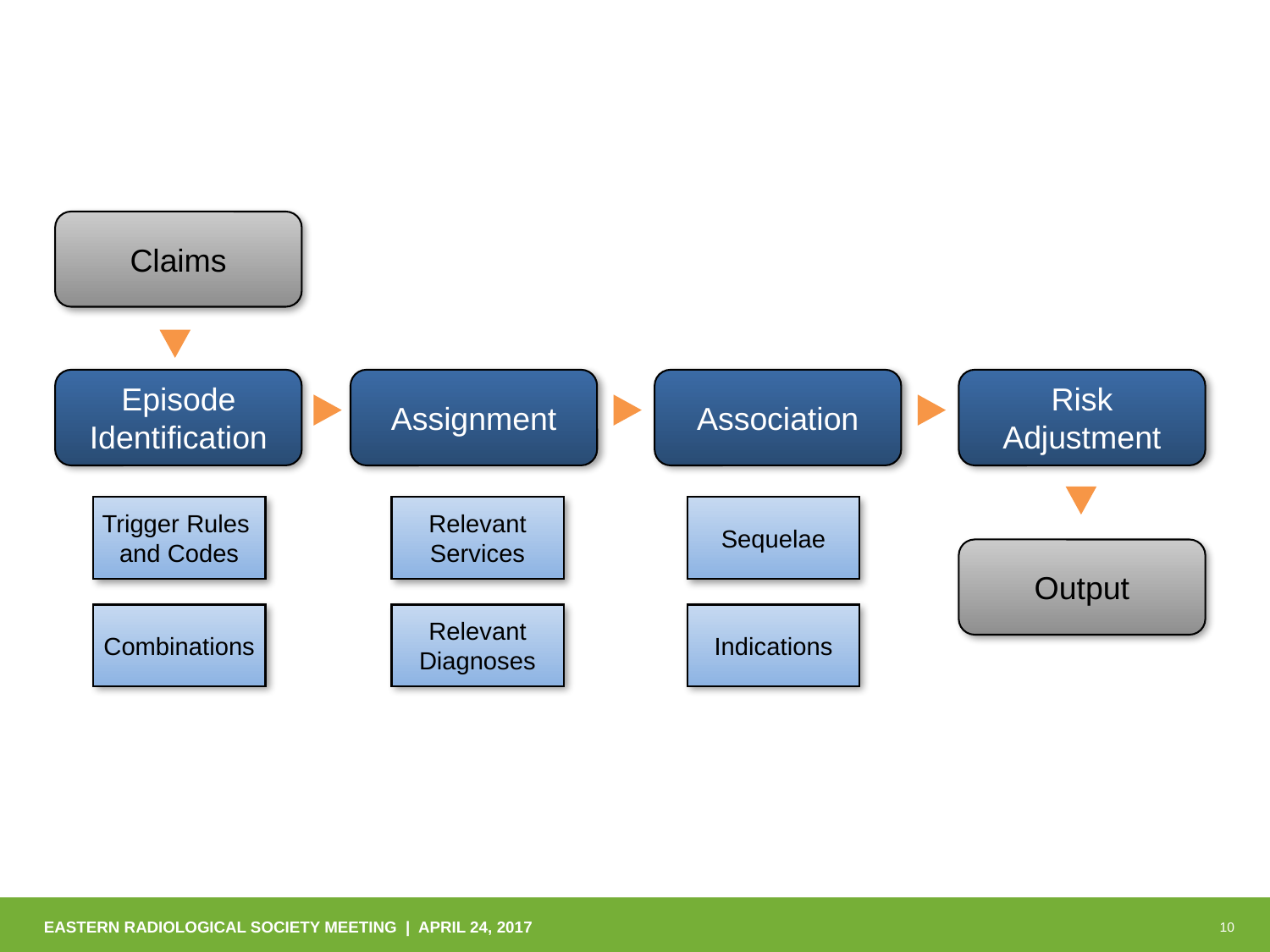

Claims

Episode Identification
Assignment
Association
Risk Adjustment

Trigger Rules
and Codes
Relevant
Services
Sequelae
Output
Combinations
Relevant
Diagnoses
Indications
EASTERN RADIOLOGICAL SOCIETY MEETING  |  APRIL 24, 2017
10